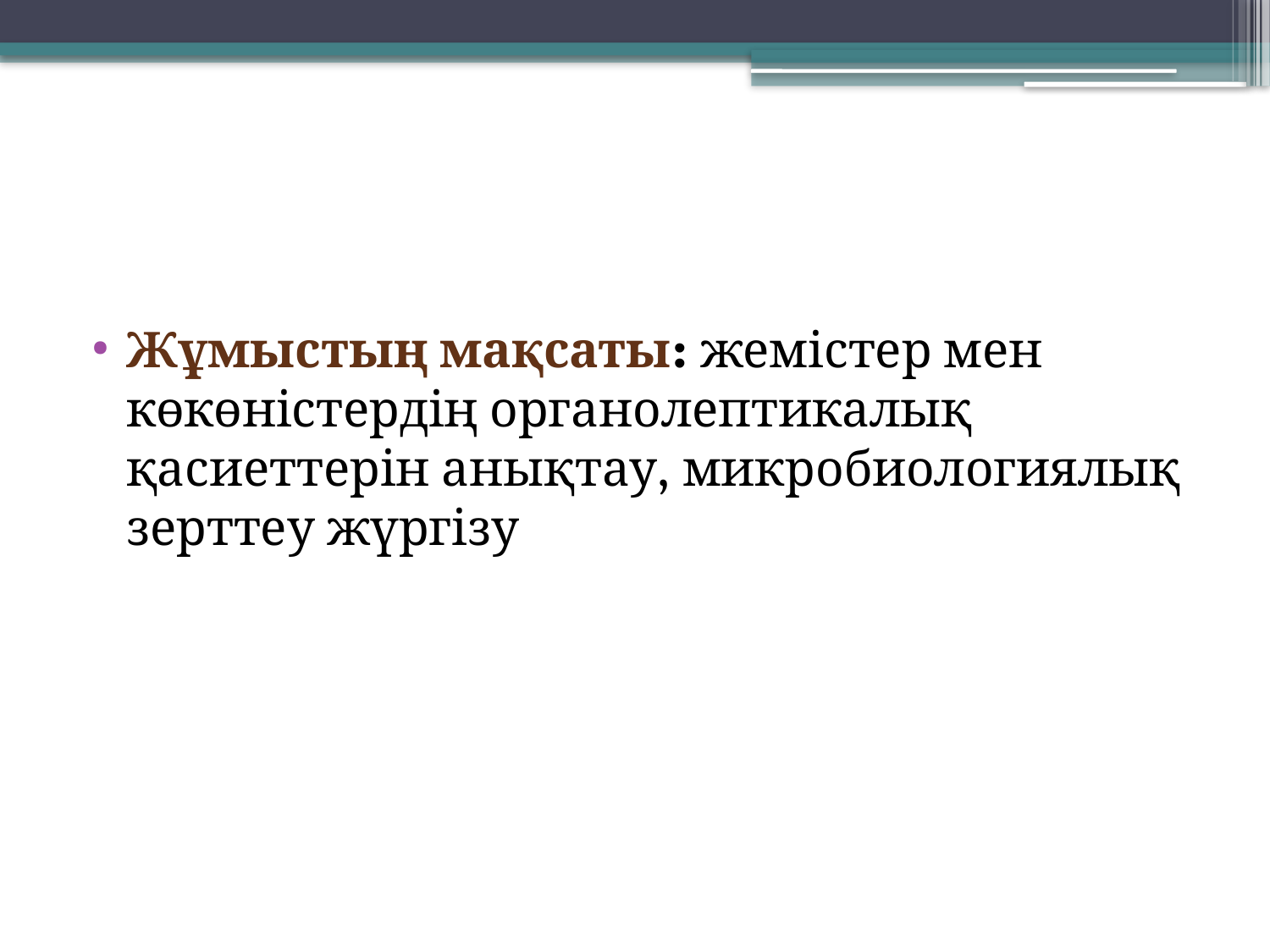

Жұмыстың мақсаты: жемістер мен көкөністердің органолептикалық қасиеттерін анықтау, микробиологиялық зерттеу жүргізу